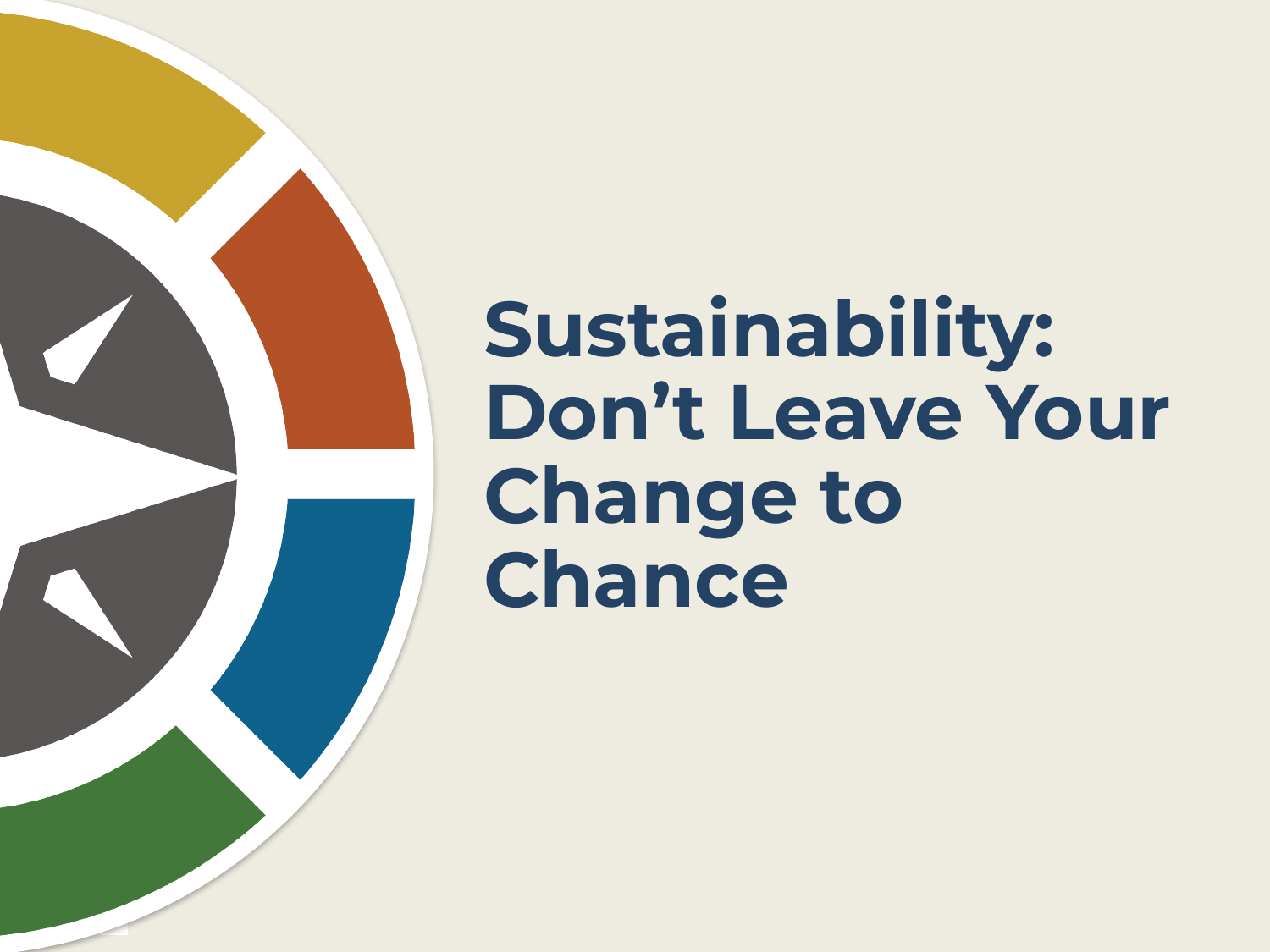

# Sustainability: Don’t Leave Your Change to Chance